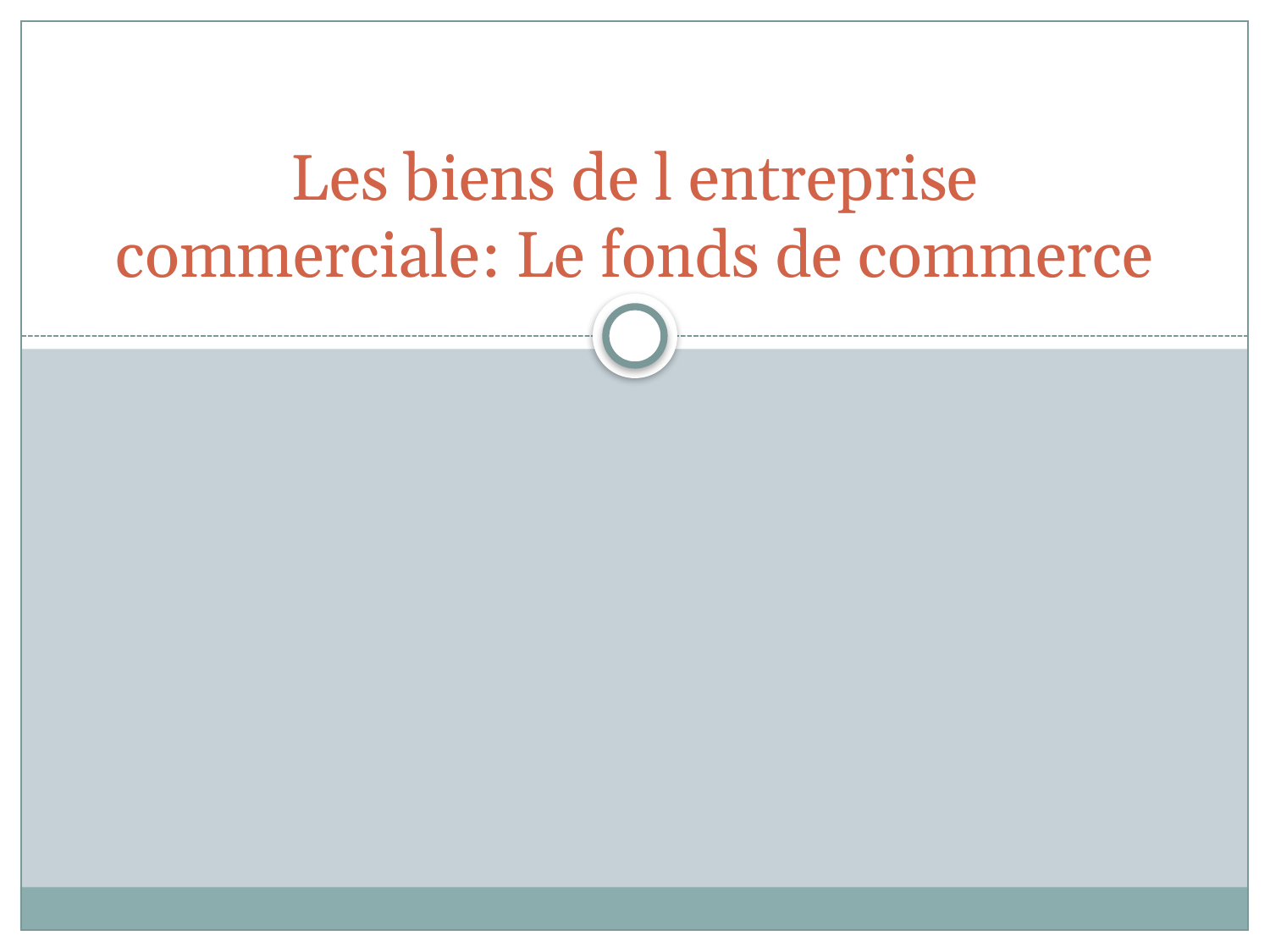

# Les biens de l entreprise commerciale: Le fonds de commerce